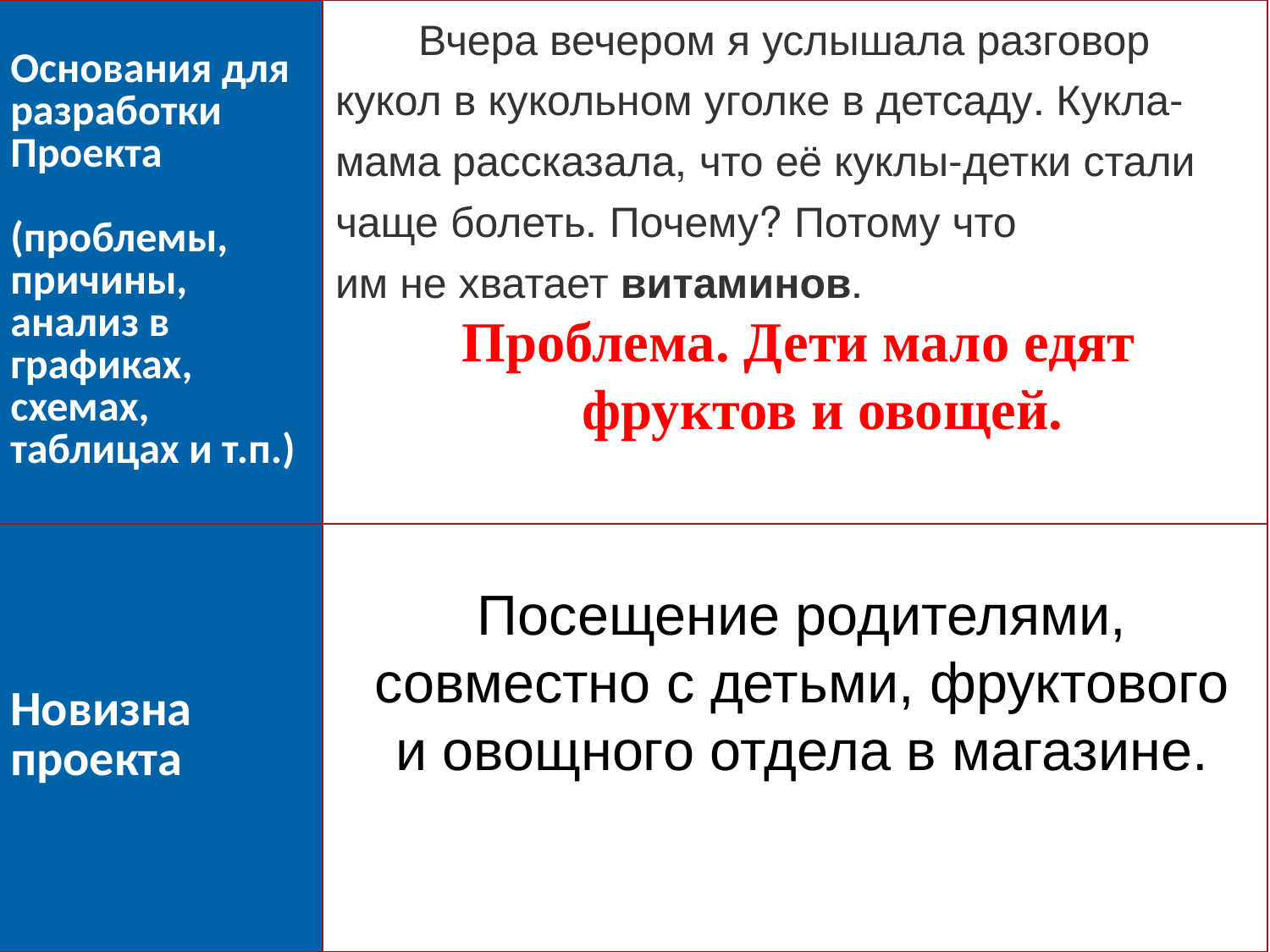

| Основания для разработки Проекта (проблемы, причины, анализ в графиках, схемах, таблицах и т.п.) | Вчера вечером я услышала разговор кукол в кукольном уголке в детсаду. Кукла-мама рассказала, что её куклы-детки стали чаще болеть. Почему? Потому что им не хватает витаминов. |
| --- | --- |
| Новизна проекта |  |
Проблема. Дети мало едят фруктов и овощей.
Посещение родителями, совместно с детьми, фруктового и овощного отдела в магазине.
3